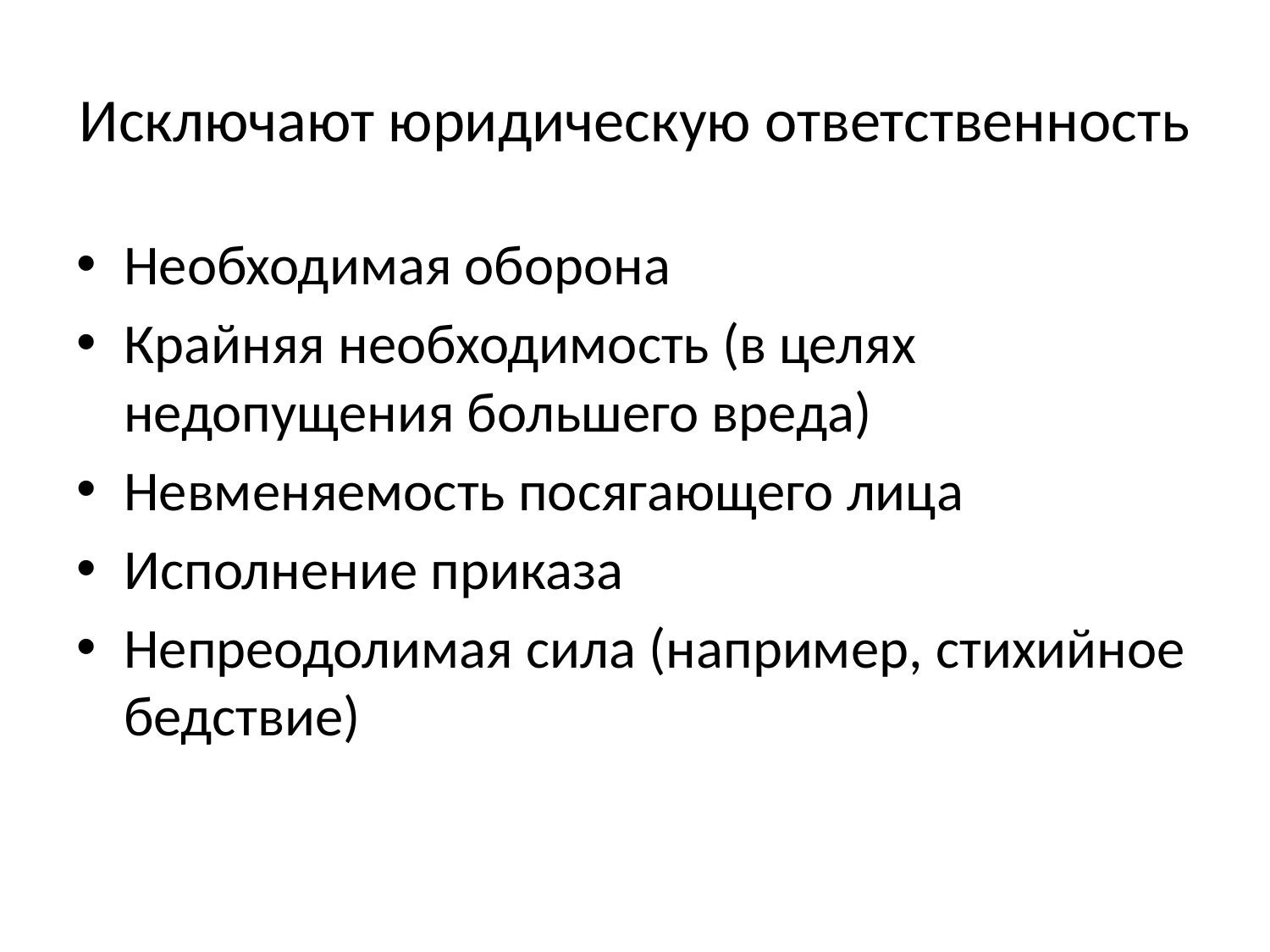

# Исключают юридическую ответственность
Необходимая оборона
Крайняя необходимость (в целях недопущения большего вреда)
Невменяемость посягающего лица
Исполнение приказа
Непреодолимая сила (например, стихийное бедствие)